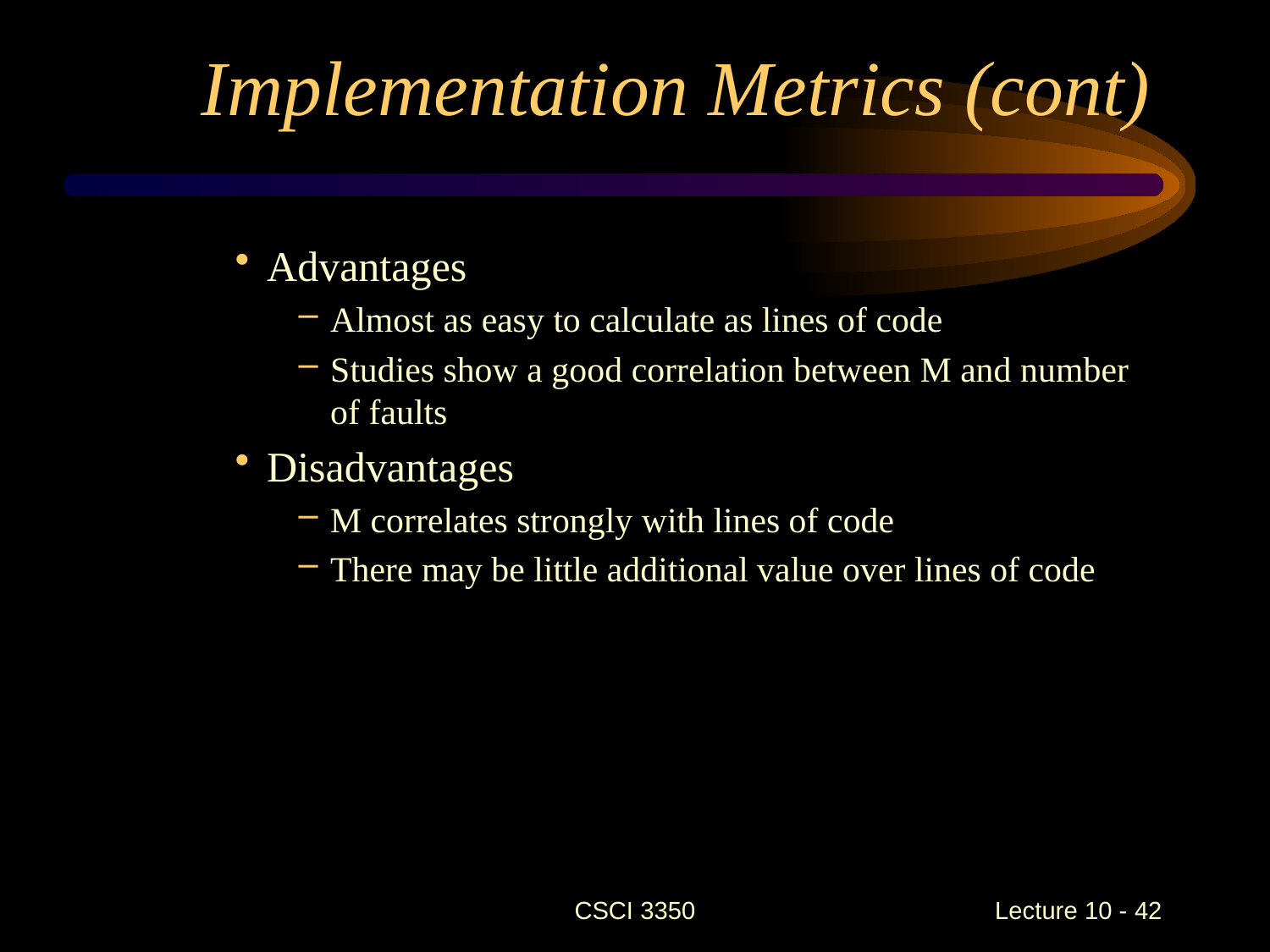

# Implementation Metrics (cont)
Advantages
Almost as easy to calculate as lines of code
Studies show a good correlation between M and number of faults
Disadvantages
M correlates strongly with lines of code
There may be little additional value over lines of code

CSCI 3350
Lecture 10 - 42